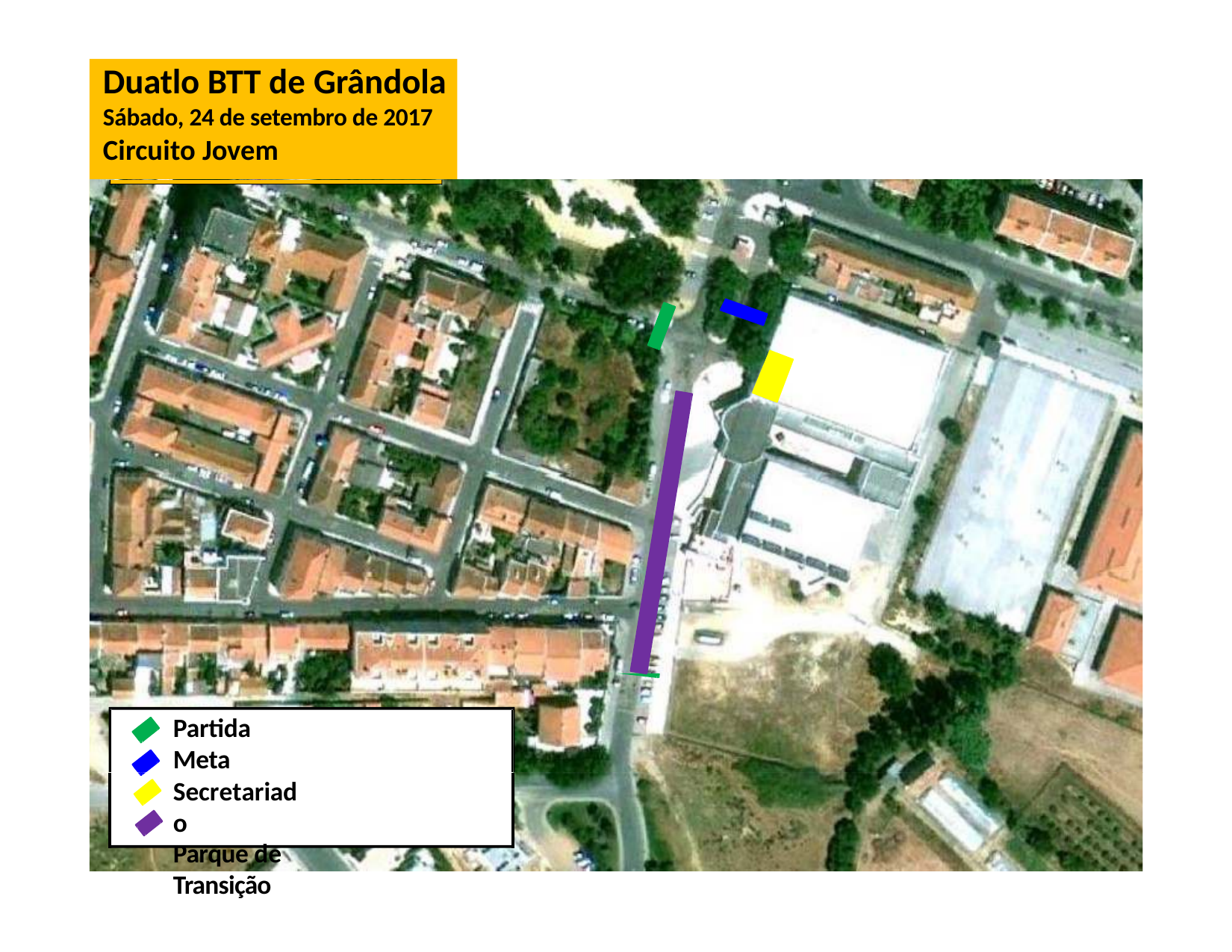

# Duatlo BTT de Grândola Sábado, 24 de setembro de 2017
Circuito Jovem

Partida  Meta  Secretariado
Parque de Transição